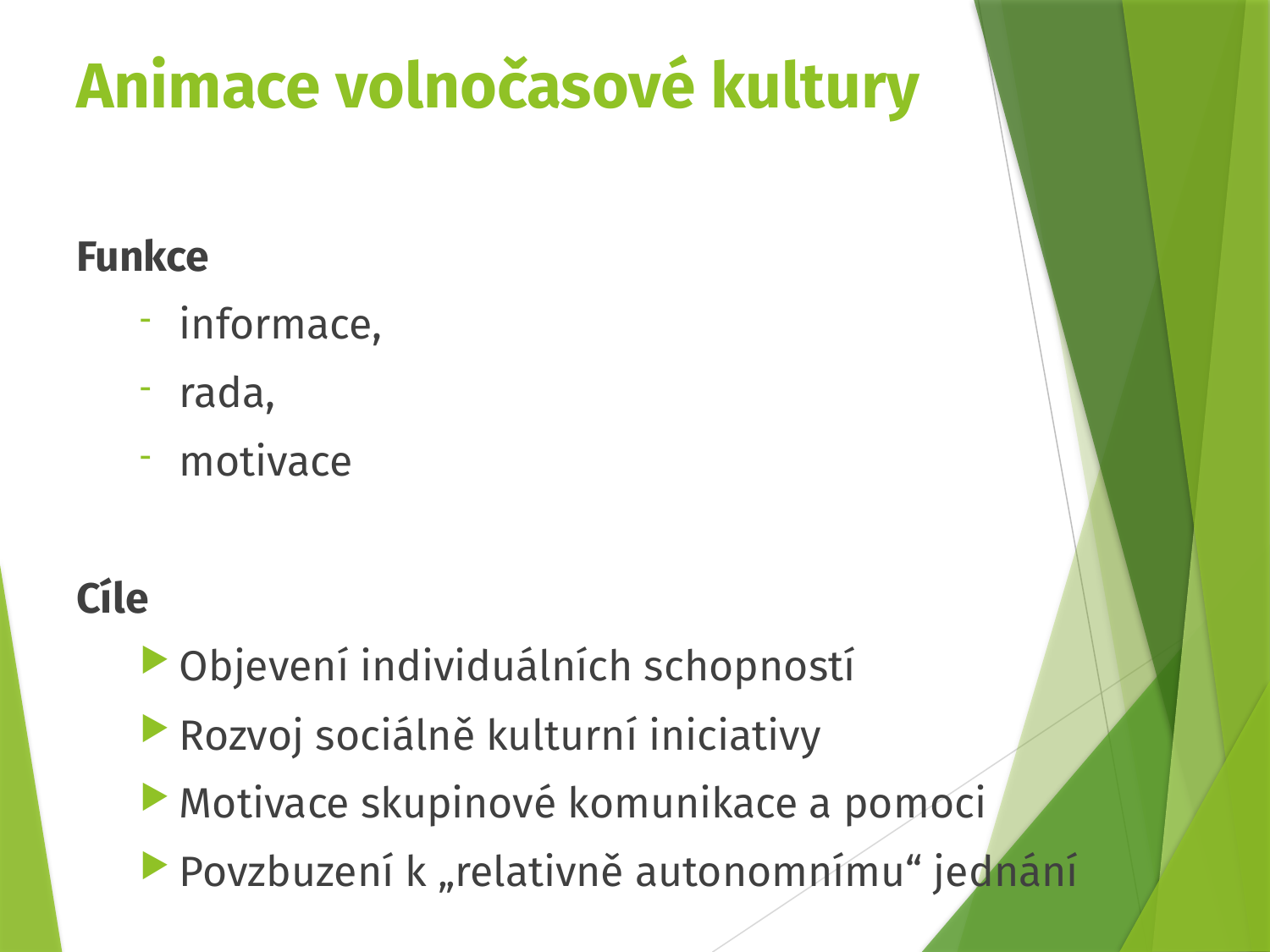

# Animace volnočasové kultury
Funkce
informace,
rada,
motivace

Cíle
Objevení individuálních schopností
Rozvoj sociálně kulturní iniciativy
Motivace skupinové komunikace a pomoci
Povzbuzení k „relativně autonomnímu“ jednání